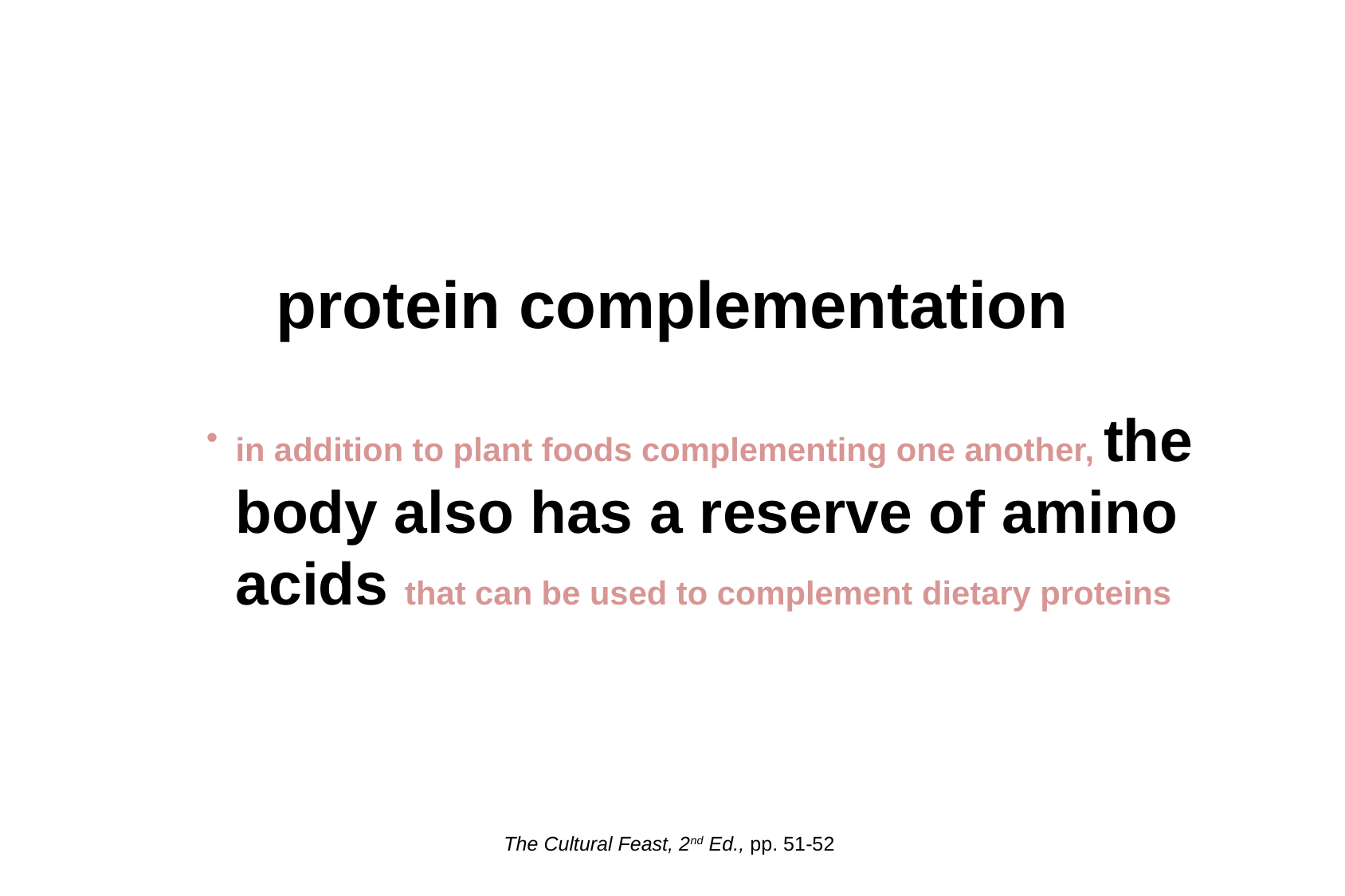

protein complementation

in addition to plant foods complementing one another, the body also has a reserve of amino acids that can be used to complement dietary proteins
The Cultural Feast, 2nd Ed., pp. 51-52